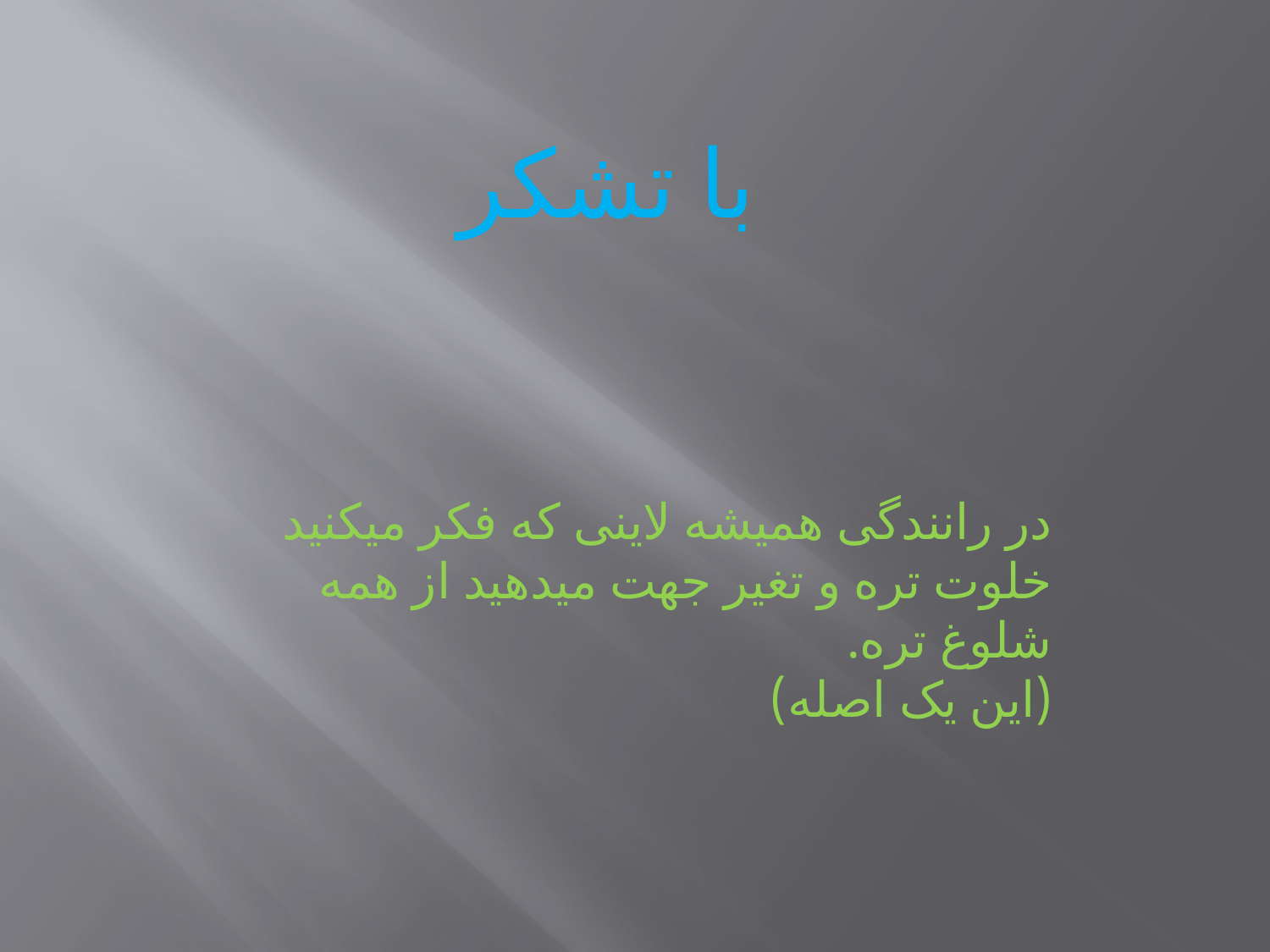

با تشکر

در رانندگی همیشه لاینی که فکر میکنید خلوت تره و تغیر جهت میدهید از همه شلوغ تره.
(این یک اصله)